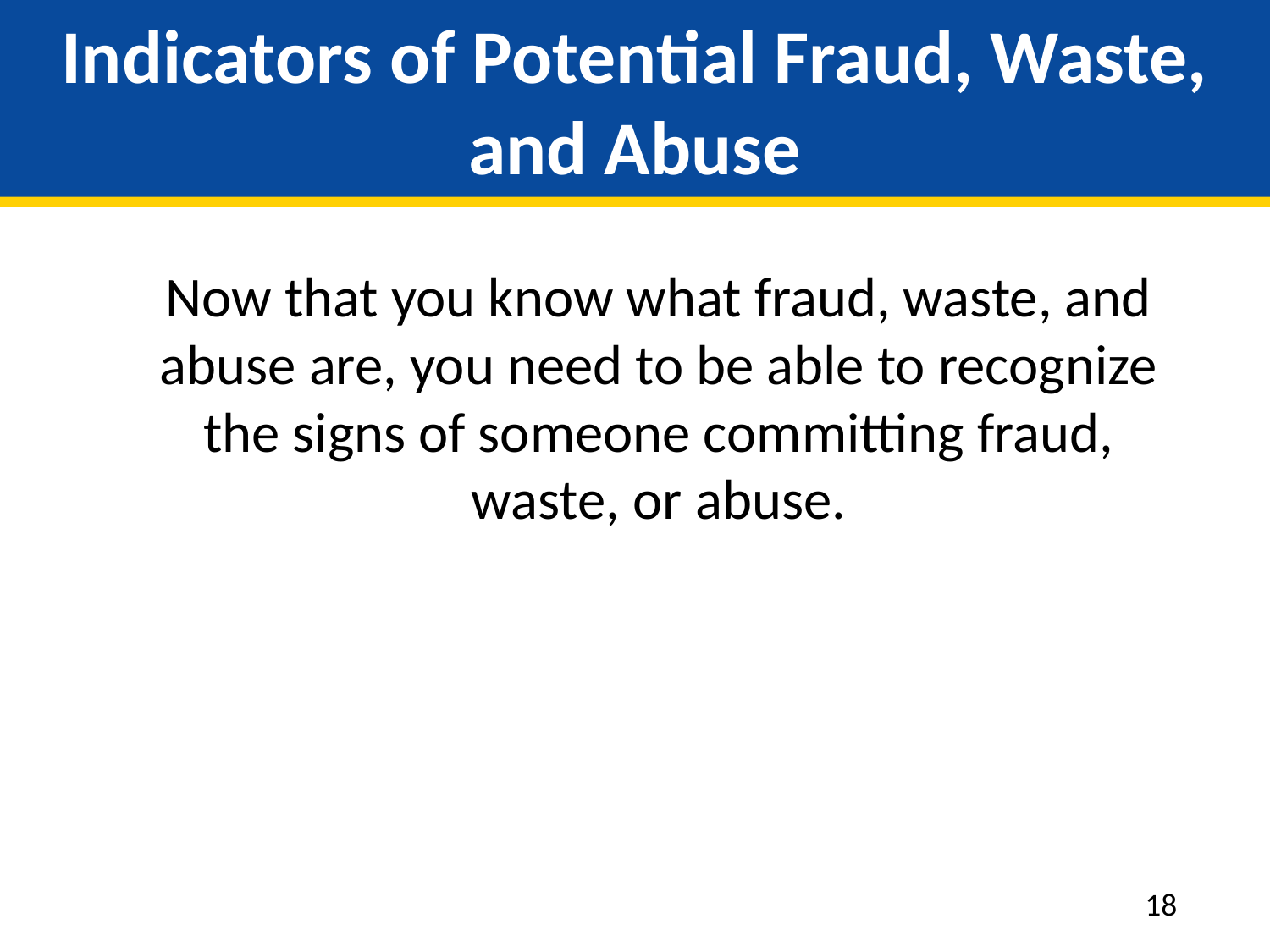

# Indicators of Potential Fraud, Waste, and Abuse
	Now that you know what fraud, waste, and abuse are, you need to be able to recognize the signs of someone committing fraud, waste, or abuse.
18